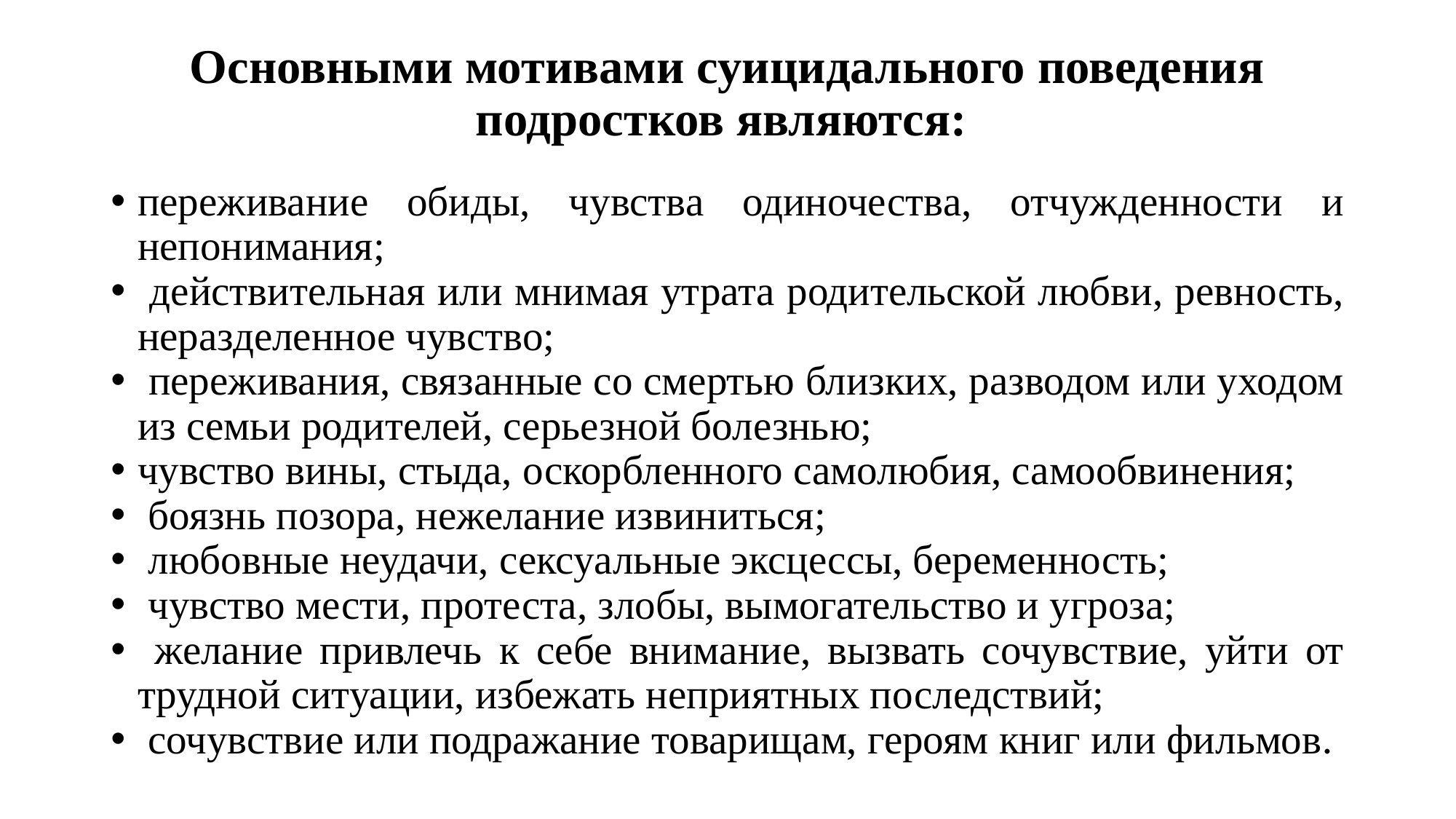

# Основными мотивами суицидального поведения подростков являются:
переживание обиды, чувства одиночества, отчужденности и непонимания;
 действительная или мнимая утрата родительской любви, ревность, неразделенное чувство;
 переживания, связанные со смертью близких, разводом или уходом из семьи родителей, серьезной болезнью;
чувство вины, стыда, оскорбленного самолюбия, самообвинения;
 боязнь позора, нежелание извиниться;
 любовные неудачи, сексуальные эксцессы, беременность;
 чувство мести, протеста, злобы, вымогательство и угроза;
 желание привлечь к себе внимание, вызвать сочувствие, уйти от трудной ситуации, избежать неприятных последствий;
 сочувствие или подражание товарищам, героям книг или фильмов.